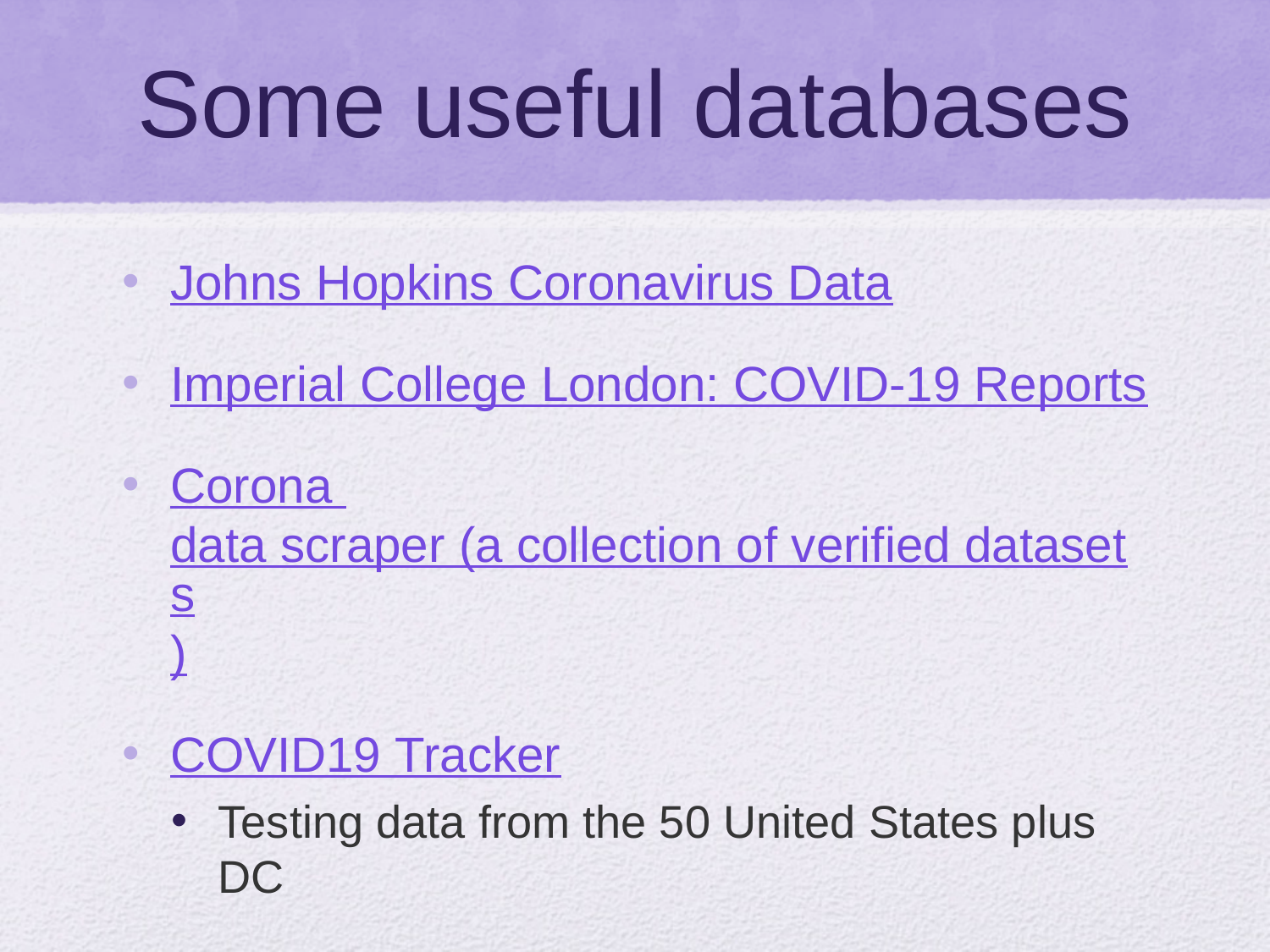

# Some useful databases
Johns Hopkins Coronavirus Data
Imperial College London: COVID-19 Reports
Corona data scraper (a collection of verified datasets)
COVID19 Tracker
Testing data from the 50 United States plus DC